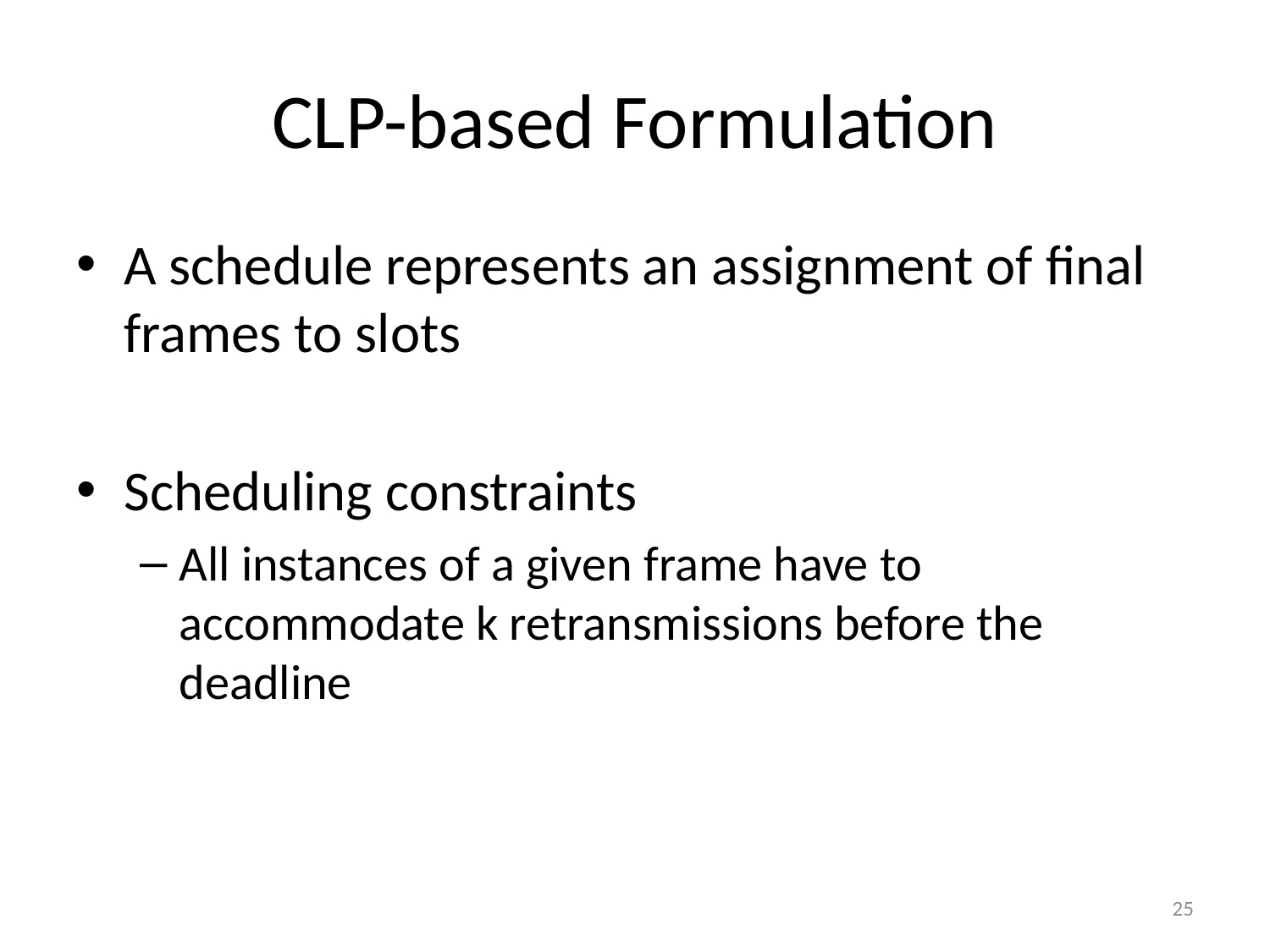

# CLP-based Formulation
A schedule represents an assignment of final frames to slots

Scheduling constraints
All instances of a given frame have to accommodate k retransmissions before the deadline
25